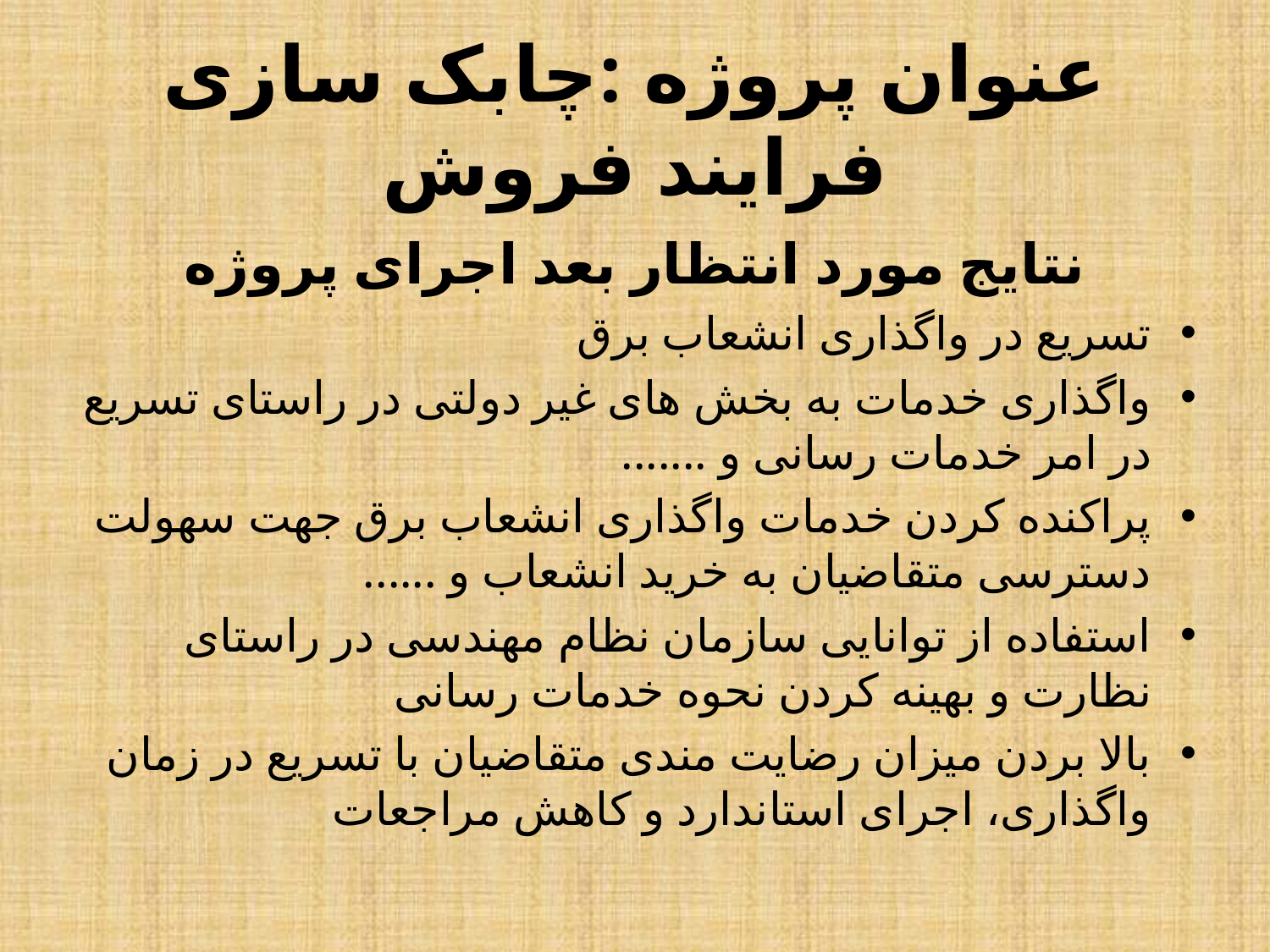

# عنوان پروژه :چابک سازی فرایند فروش
نتایج مورد انتظار بعد اجرای پروژه
تسریع در واگذاری انشعاب برق
واگذاری خدمات به بخش های غیر دولتی در راستای تسریع در امر خدمات رسانی و .......
پراکنده کردن خدمات واگذاری انشعاب برق جهت سهولت دسترسی متقاضیان به خرید انشعاب و ......
استفاده از توانایی سازمان نظام مهندسی در راستای نظارت و بهینه کردن نحوه خدمات رسانی
بالا بردن میزان رضایت مندی متقاضیان با تسریع در زمان واگذاری، اجرای استاندارد و کاهش مراجعات